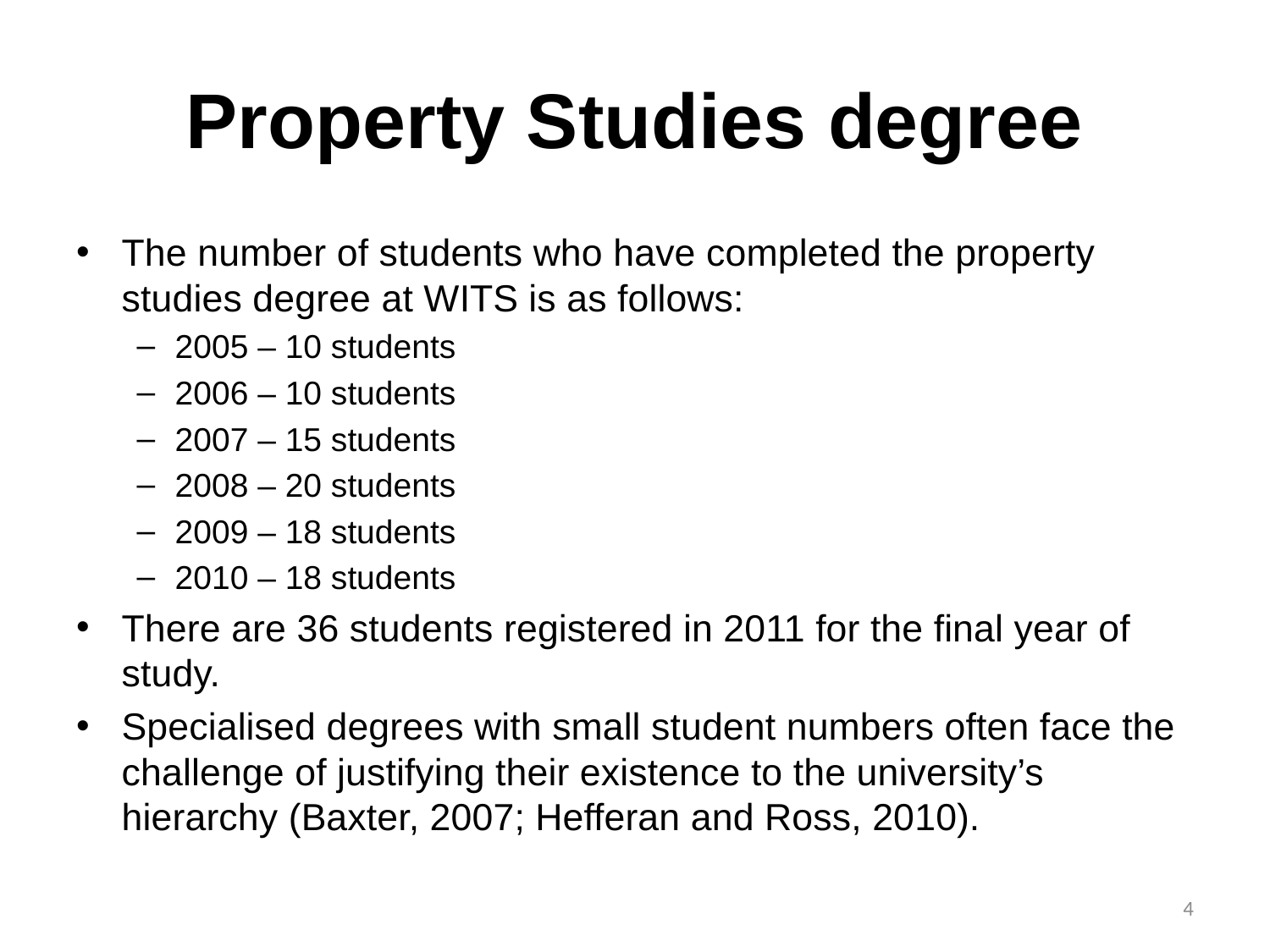

# Property Studies degree
The number of students who have completed the property studies degree at WITS is as follows:
2005 – 10 students
2006 – 10 students
2007 – 15 students
2008 – 20 students
2009 – 18 students
2010 – 18 students
There are 36 students registered in 2011 for the final year of study.
Specialised degrees with small student numbers often face the challenge of justifying their existence to the university’s hierarchy (Baxter, 2007; Hefferan and Ross, 2010).

4